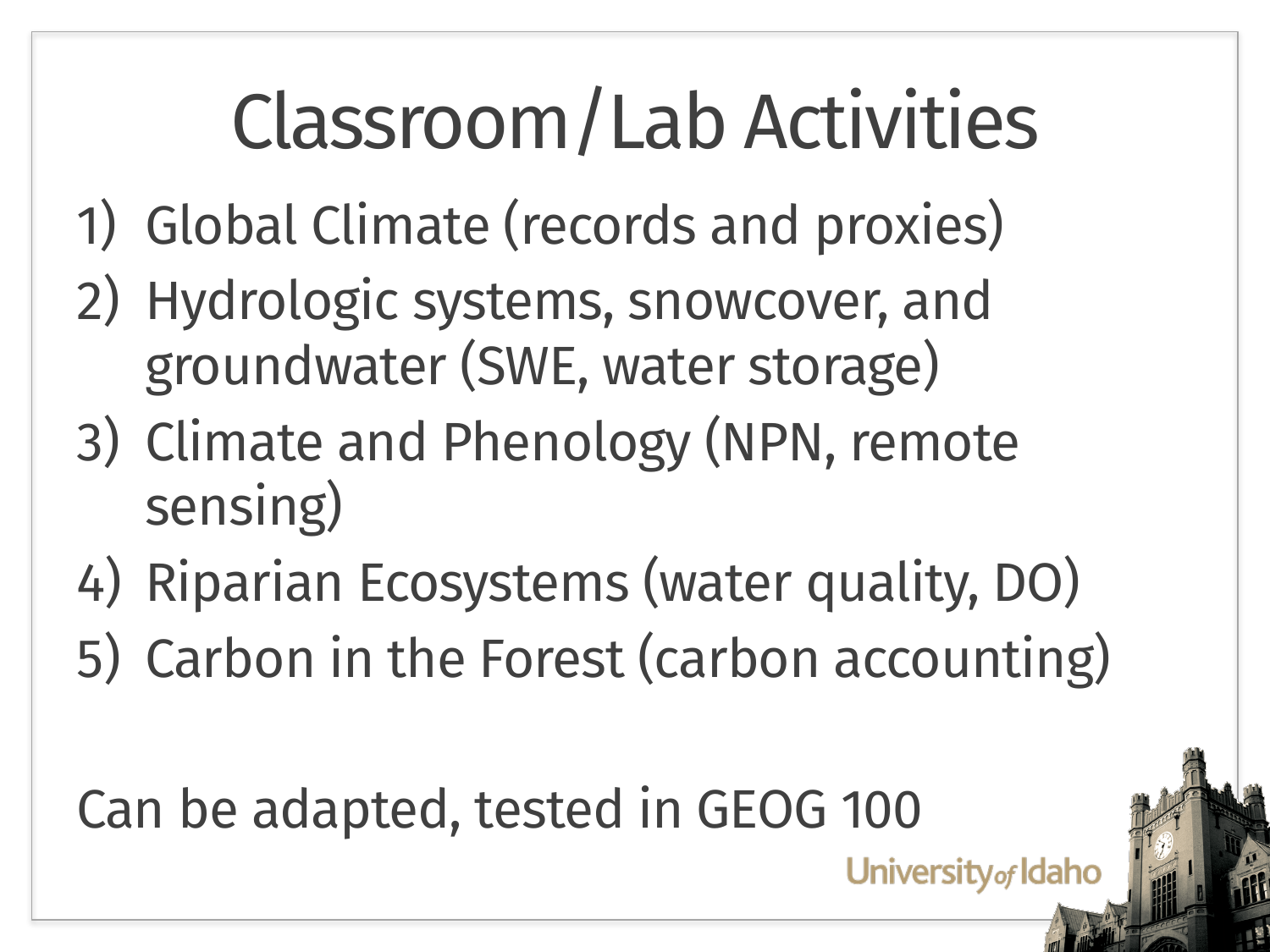

# Classroom/Lab Activities
Global Climate (records and proxies)
Hydrologic systems, snowcover, and groundwater (SWE, water storage)
Climate and Phenology (NPN, remote sensing)
Riparian Ecosystems (water quality, DO)
Carbon in the Forest (carbon accounting)

Can be adapted, tested in GEOG 100